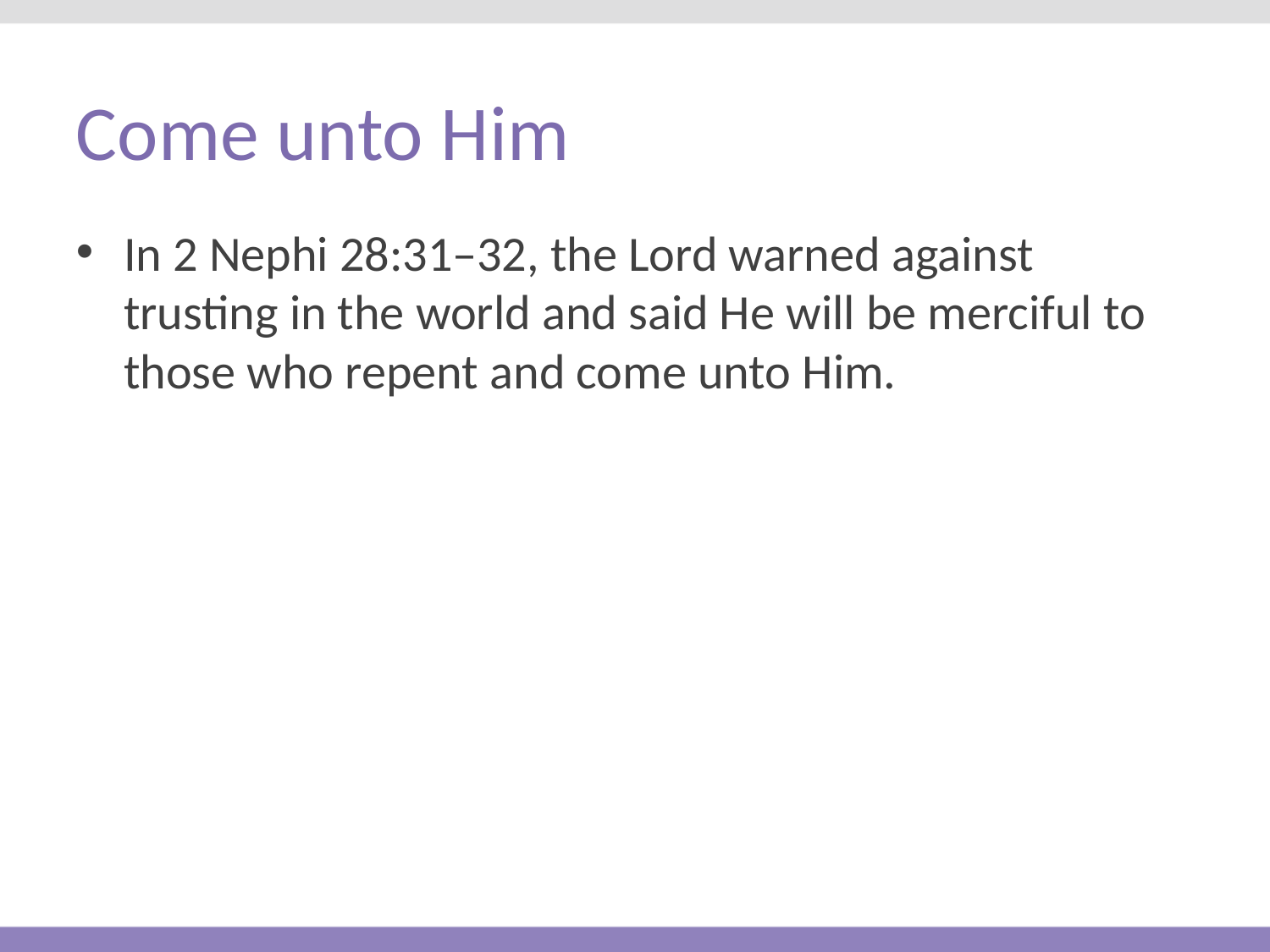

# Come unto Him
In 2 Nephi 28:31–32, the Lord warned against trusting in the world and said He will be merciful to those who repent and come unto Him.